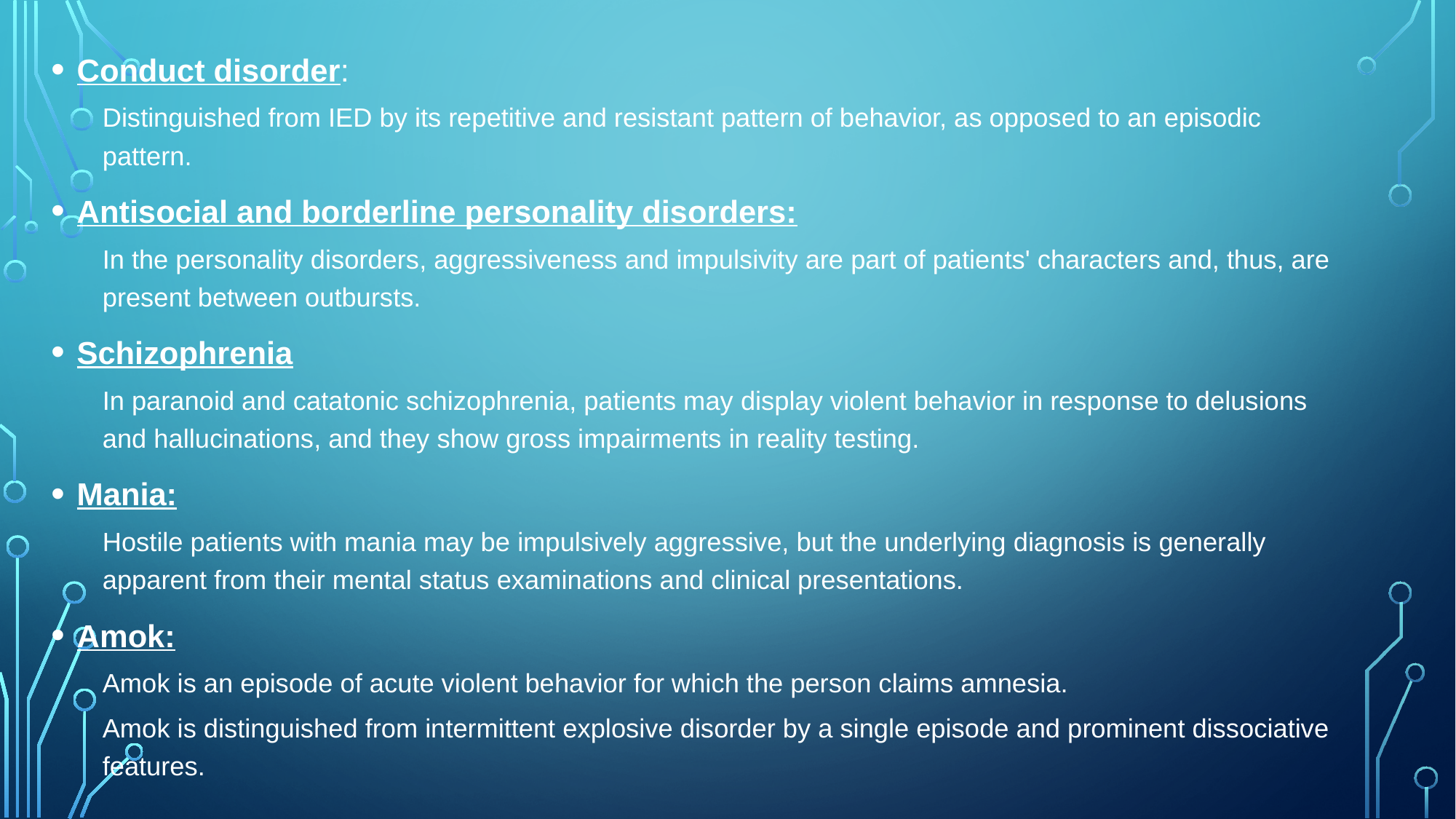

Conduct disorder:
Distinguished from IED by its repetitive and resistant pattern of behavior, as opposed to an episodic pattern.
Antisocial and borderline personality disorders:
In the personality disorders, aggressiveness and impulsivity are part of patients' characters and, thus, are present between outbursts.
Schizophrenia
In paranoid and catatonic schizophrenia, patients may display violent behavior in response to delusions and hallucinations, and they show gross impairments in reality testing.
Mania:
Hostile patients with mania may be impulsively aggressive, but the underlying diagnosis is generally apparent from their mental status examinations and clinical presentations.
Amok:
Amok is an episode of acute violent behavior for which the person claims amnesia.
Amok is distinguished from intermittent explosive disorder by a single episode and prominent dissociative features.